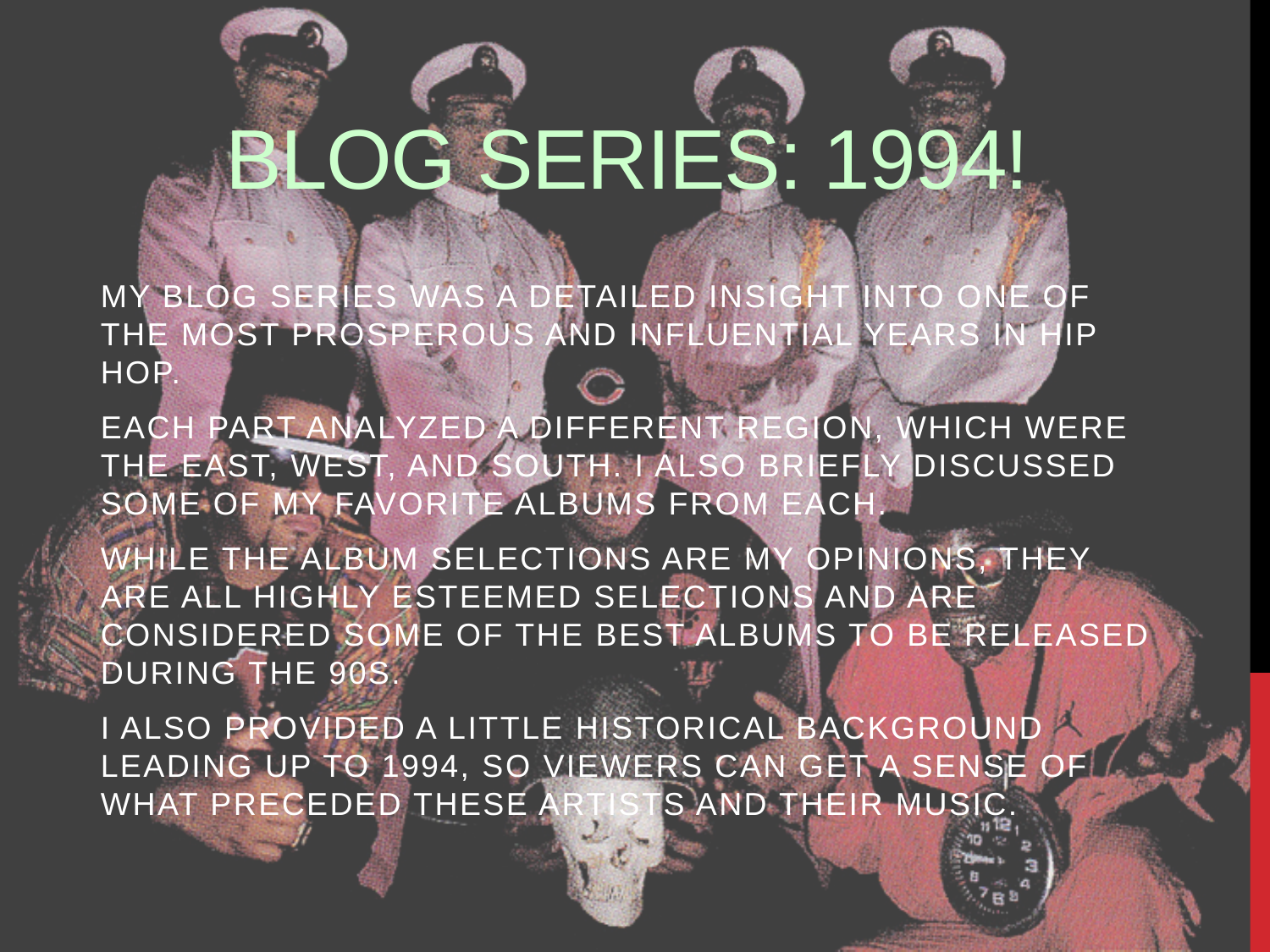

# Blog series: 1994!
My blog series was a detailed insight into one of the most prosperous and influential years in hip hop.
Each part analyzed a different region, which were the East, west, and south. I also briefly discussed some of my favorite albums from each.
While the album selections are my opinions, they are all highly esteemed selections and are considered some of the best albums to be released during the 90s.
I also provided a little historical background leading up to 1994, so viewers can get a sense of what preceded these artists and their music.